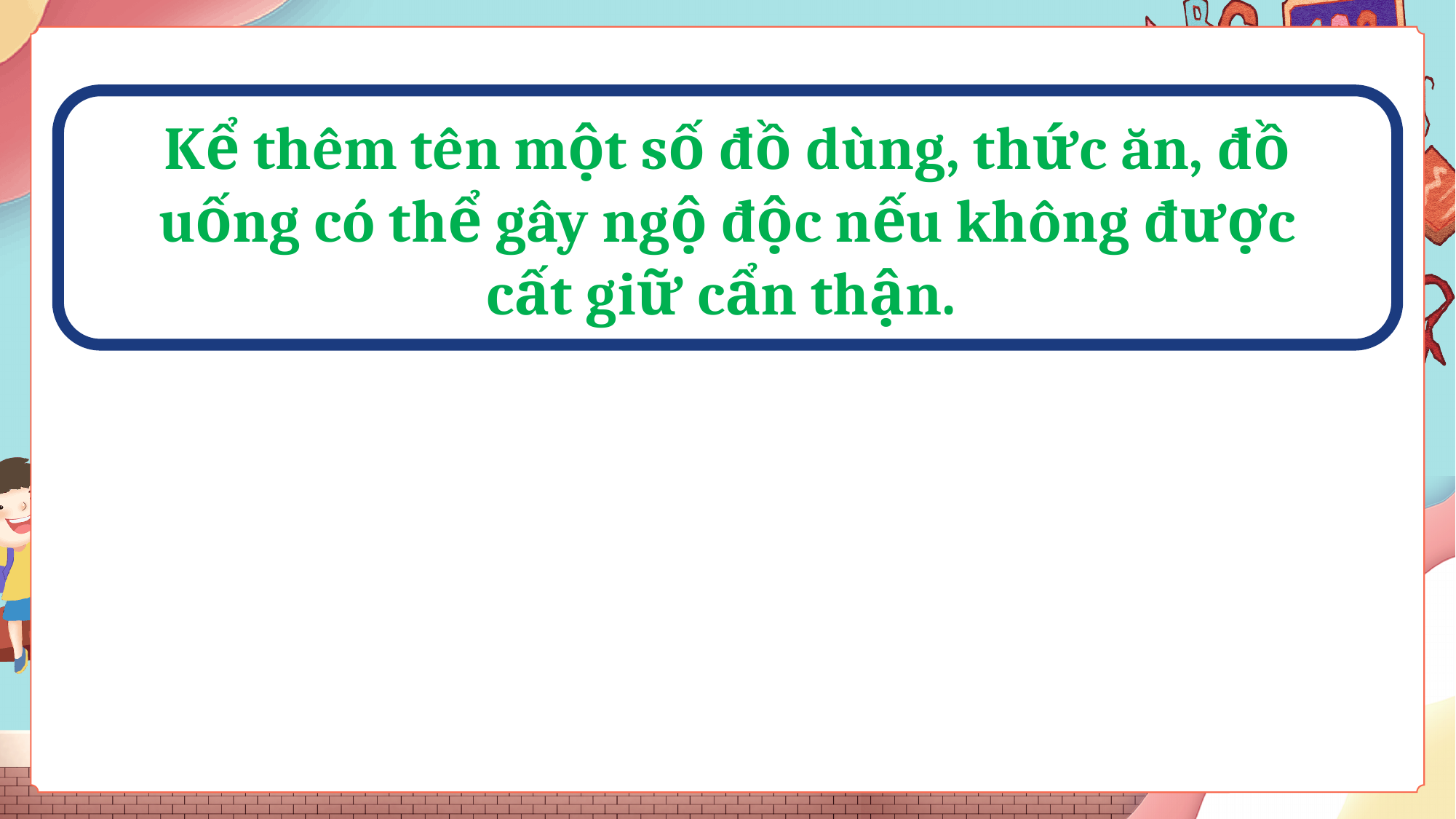

Kể thêm tên một số đồ dùng, thức ăn, đồ uống có thể gây ngộ độc nếu không được cất giữ cẩn thận.